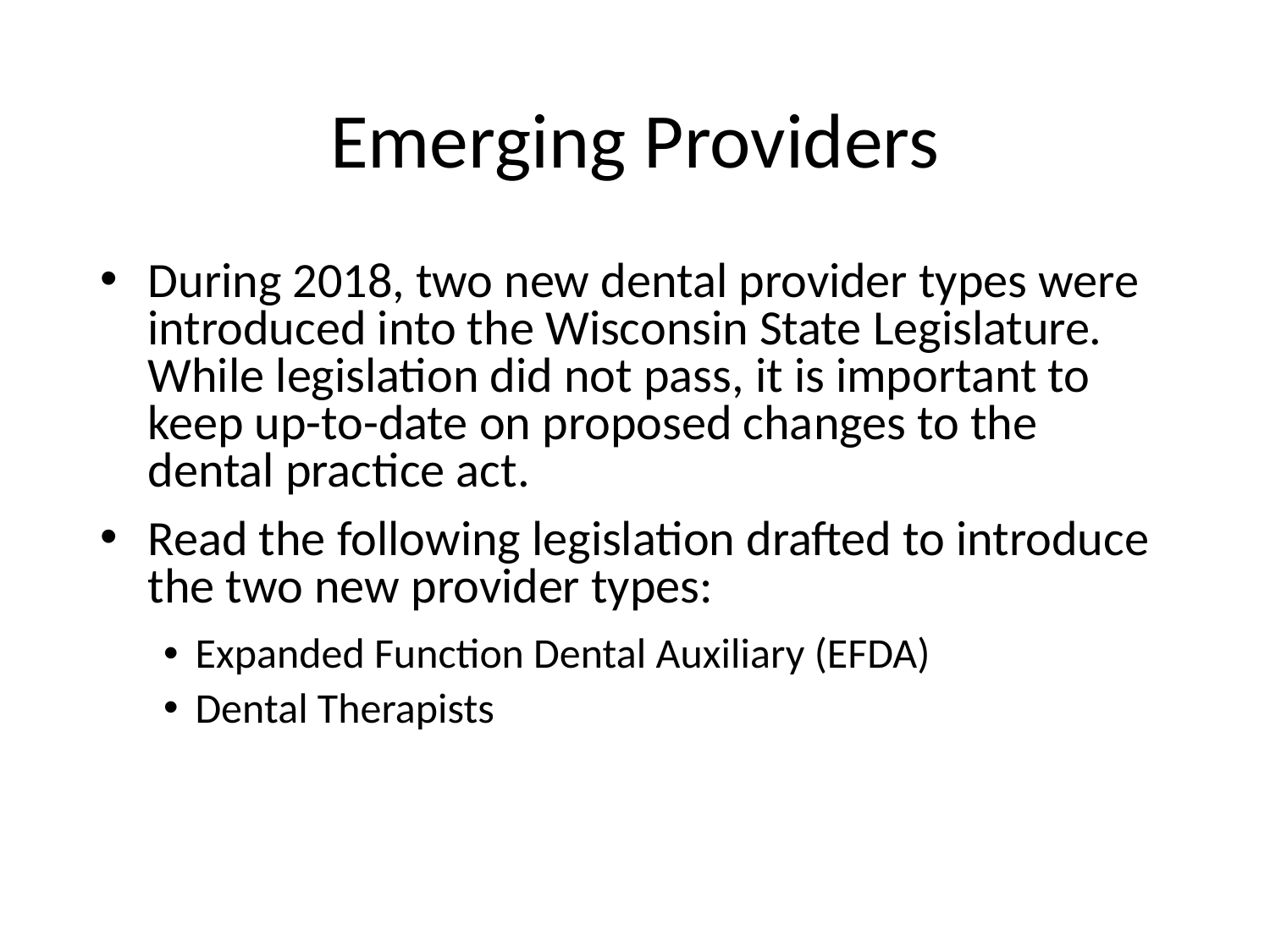

# Emerging Providers
During 2018, two new dental provider types were introduced into the Wisconsin State Legislature. While legislation did not pass, it is important to keep up-to-date on proposed changes to the dental practice act.
Read the following legislation drafted to introduce the two new provider types:
Expanded Function Dental Auxiliary (EFDA)
Dental Therapists